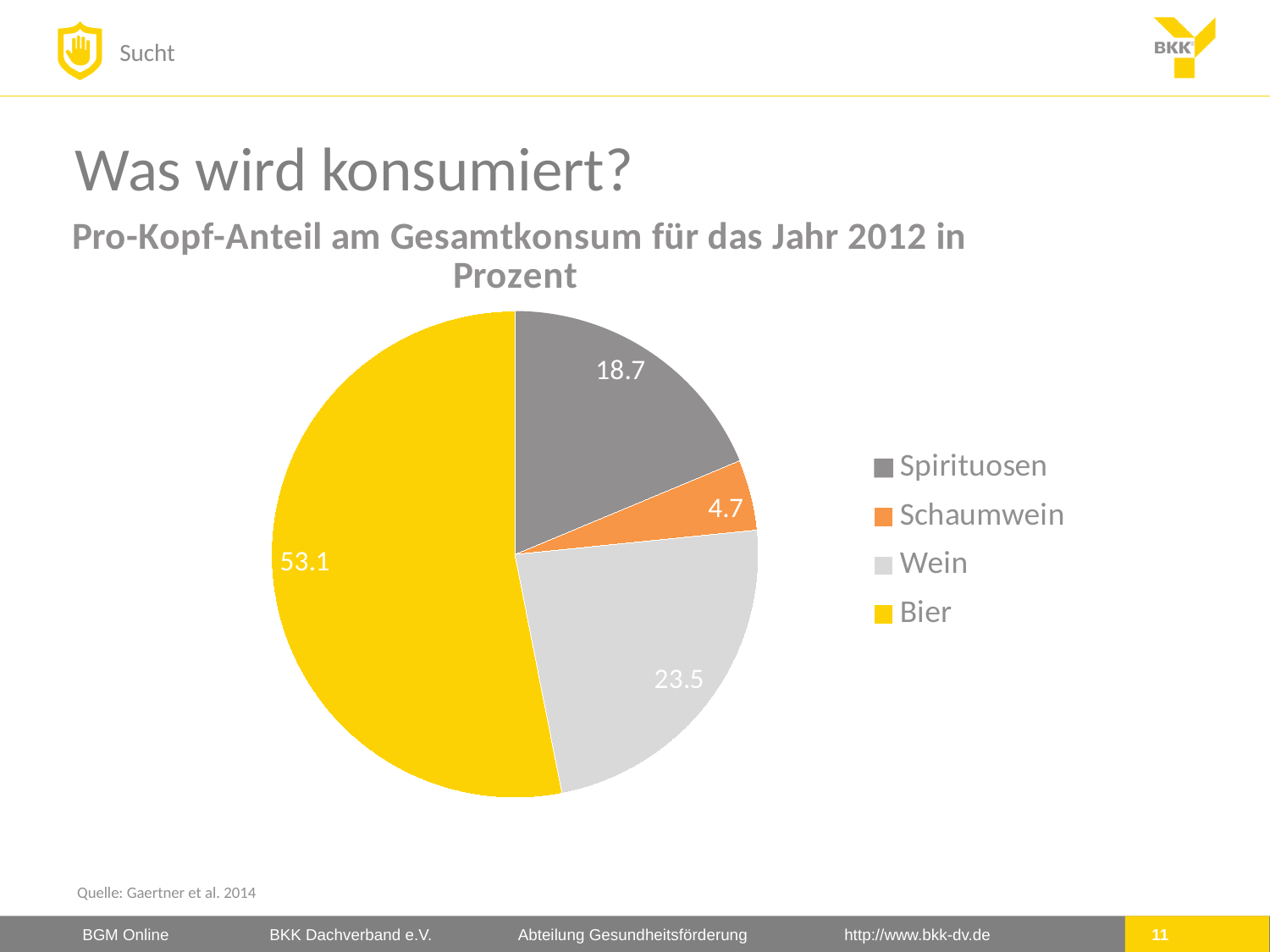

# Was wird konsumiert?

### Chart: Pro-Kopf-Anteil am Gesamtkonsum für das Jahr 2012 in Prozent

| Category | Pro-Kopf-Anteil am Gesamtkonsum für das Jahr 2012
 |
|---|---|
| Spirituosen | 18.7 |
| Schaumwein | 4.7 |
| Wein | 23.5 |
| Bier | 53.1 |
Quelle: Gaertner et al. 2014